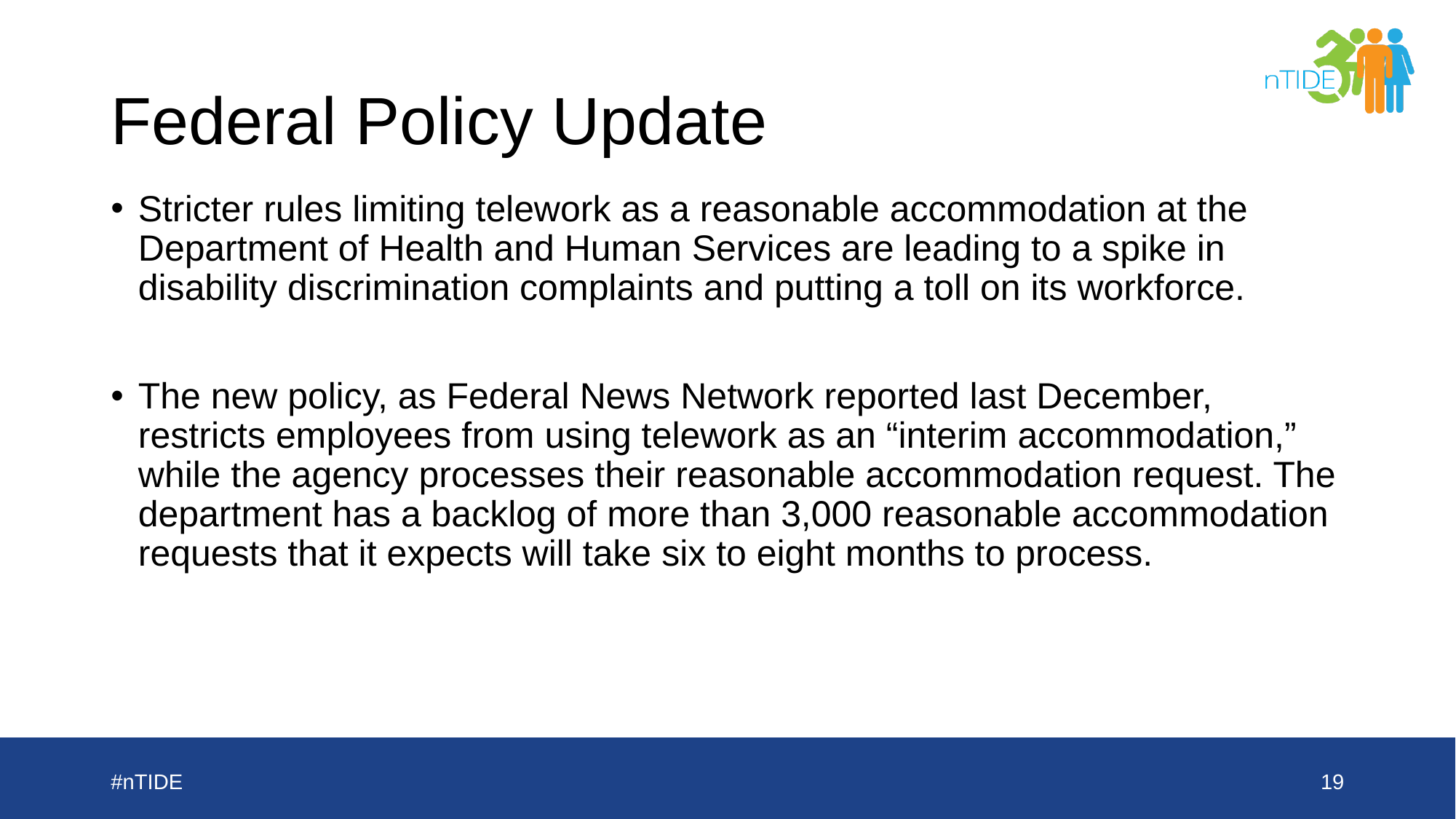

# Federal Policy Update
Stricter rules limiting telework as a reasonable accommodation at the Department of Health and Human Services are leading to a spike in disability discrimination complaints and putting a toll on its workforce.

The new policy, as Federal News Network reported last December, restricts employees from using telework as an “interim accommodation,” while the agency processes their reasonable accommodation request. The department has a backlog of more than 3,000 reasonable accommodation requests that it expects will take six to eight months to process.
#nTIDE
19